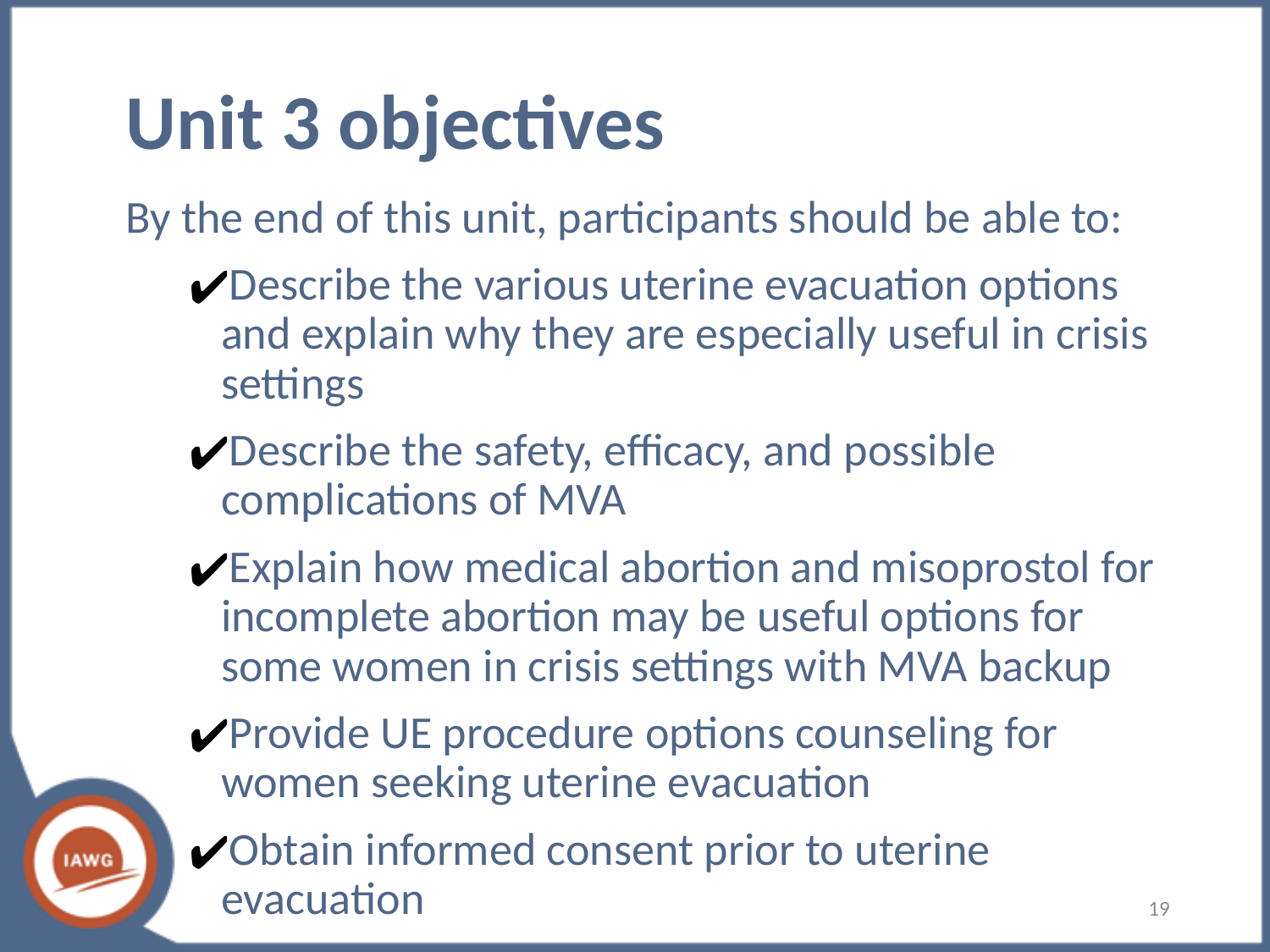

# Unit 3 objectives
By the end of this unit, participants should be able to:
Describe the various uterine evacuation options and explain why they are especially useful in crisis settings
Describe the safety, efficacy, and possible complications of MVA
Explain how medical abortion and misoprostol for incomplete abortion may be useful options for some women in crisis settings with MVA backup
Provide UE procedure options counseling for women seeking uterine evacuation
Obtain informed consent prior to uterine evacuation

19